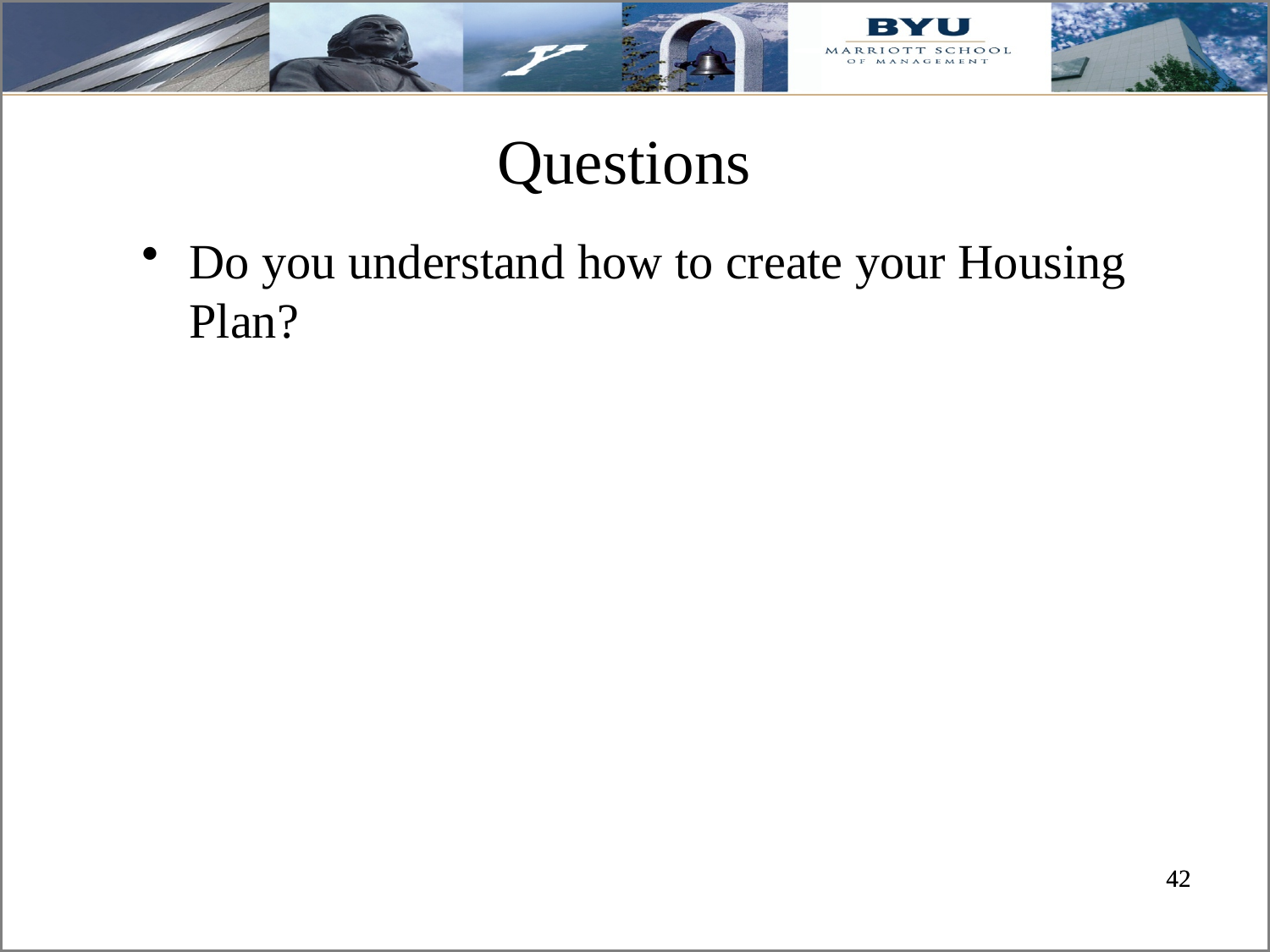

# Questions
Do you understand how to create your Housing Plan?